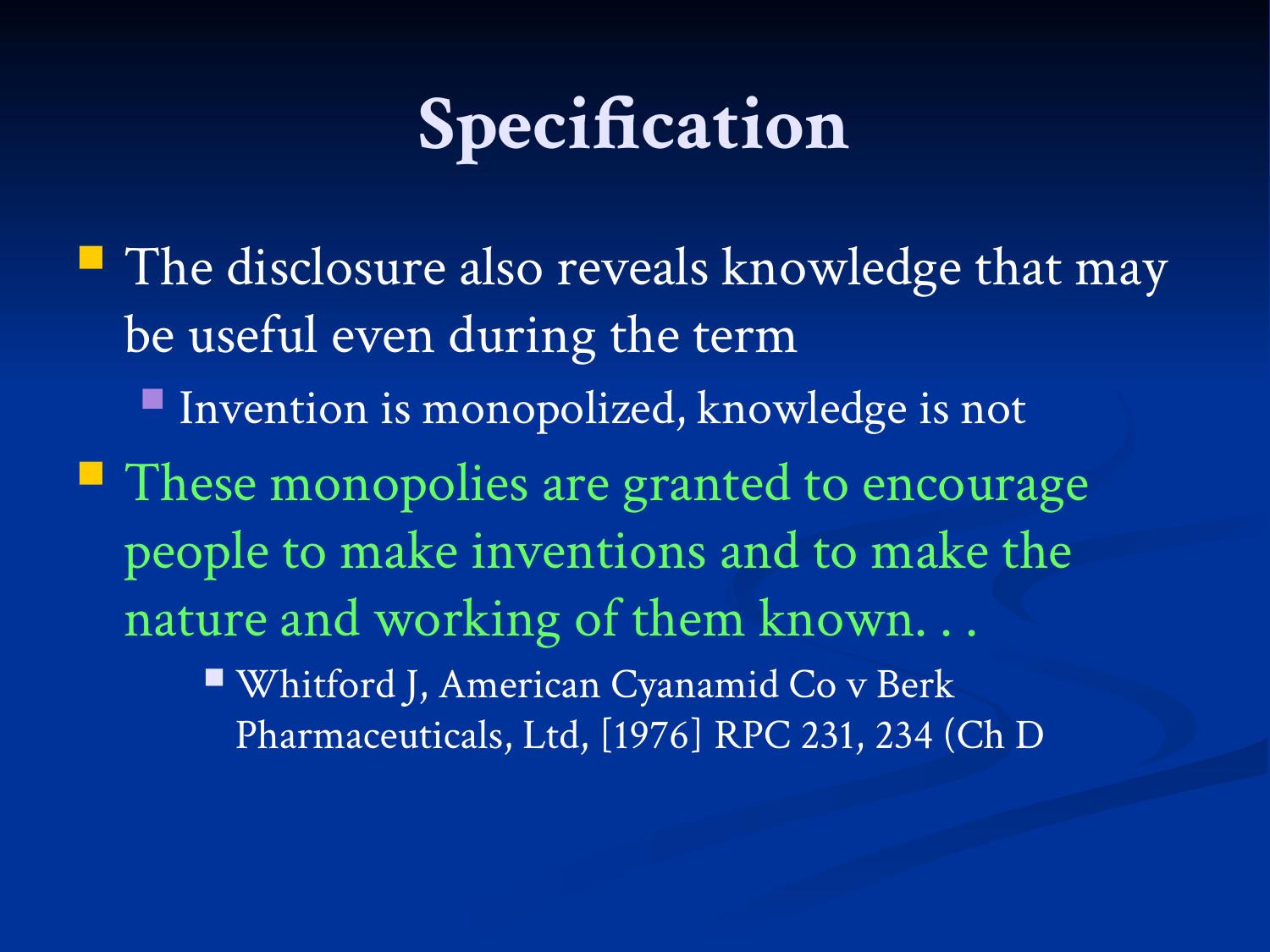

# Specification
The disclosure also reveals knowledge that may be useful even during the term
Invention is monopolized, knowledge is not
These monopolies are granted to encourage people to make inventions and to make the nature and working of them known. . .
Whitford J, American Cyanamid Co v Berk Pharmaceuticals, Ltd, [1976] RPC 231, 234 (Ch D